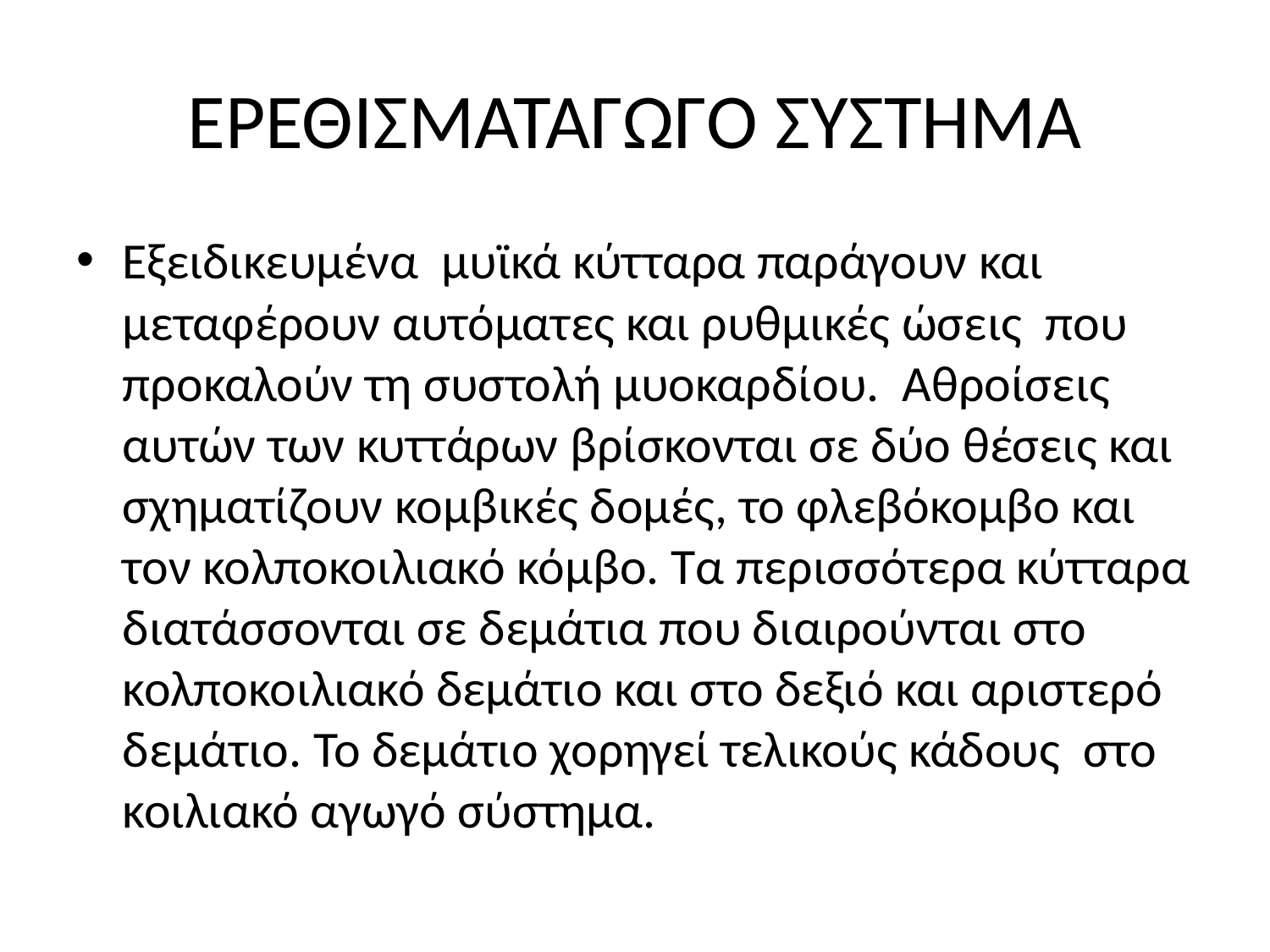

# ΕΡΕΘΙΣΜΑΤΑΓΩΓΟ ΣΥΣΤΗΜΑ
Εξειδικευμένα  μυϊκά κύτταρα παράγουν και μεταφέρουν αυτόματες και ρυθμικές ώσεις  που προκαλούν τη συστολή μυοκαρδίου.  Αθροίσεις αυτών των κυττάρων βρίσκονται σε δύο θέσεις και σχηματίζουν κομβικές δομές, το φλεβόκομβο και τον κολποκοιλιακό κόμβο. Τα περισσότερα κύτταρα διατάσσονται σε δεμάτια που διαιρούνται στο κολποκοιλιακό δεμάτιο και στο δεξιό και αριστερό δεμάτιο. Το δεμάτιο χορηγεί τελικούς κάδους  στο κοιλιακό αγωγό σύστημα.